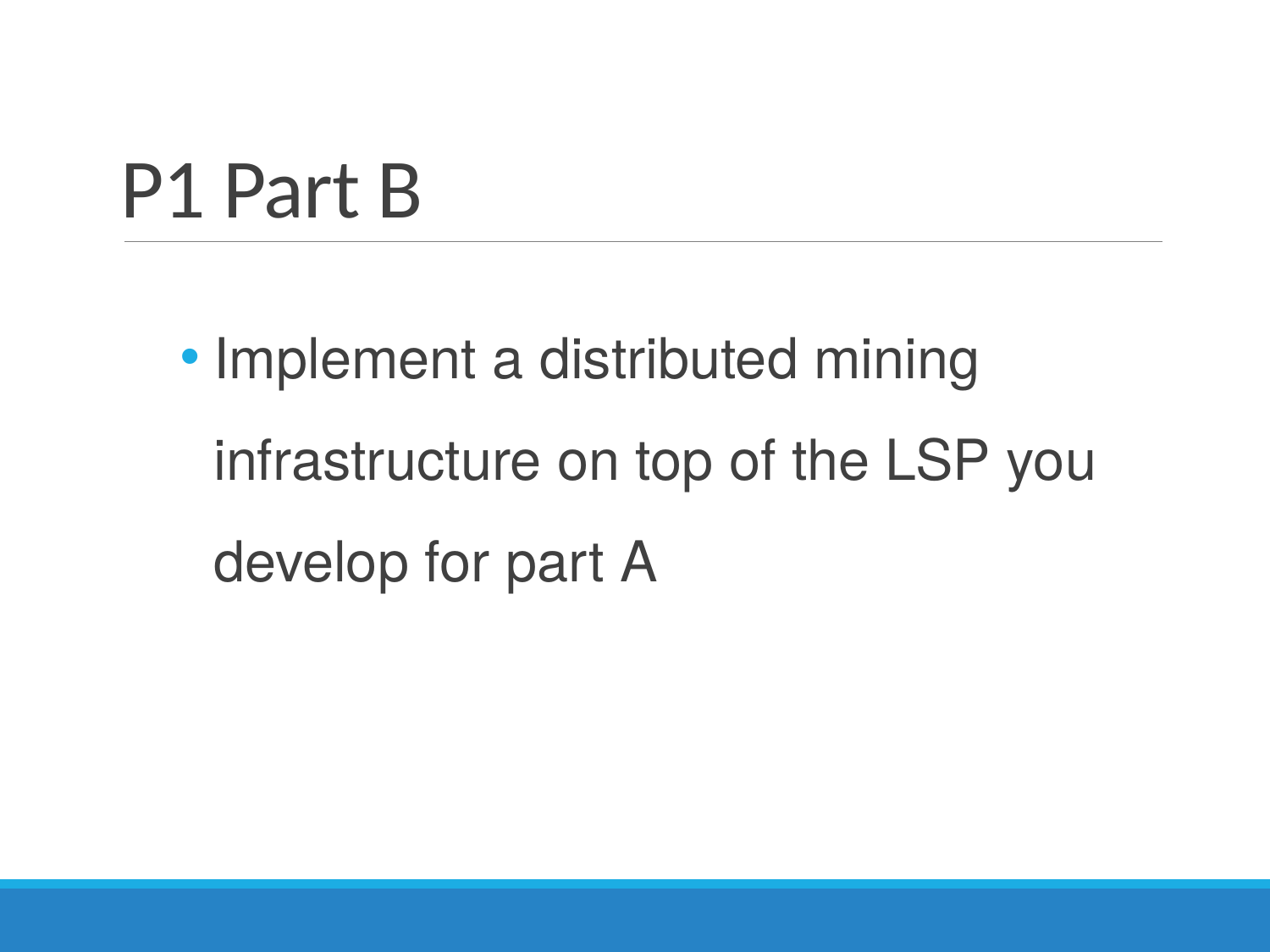

# P1 Part B
Implement a distributed mining infrastructure on top of the LSP you develop for part A